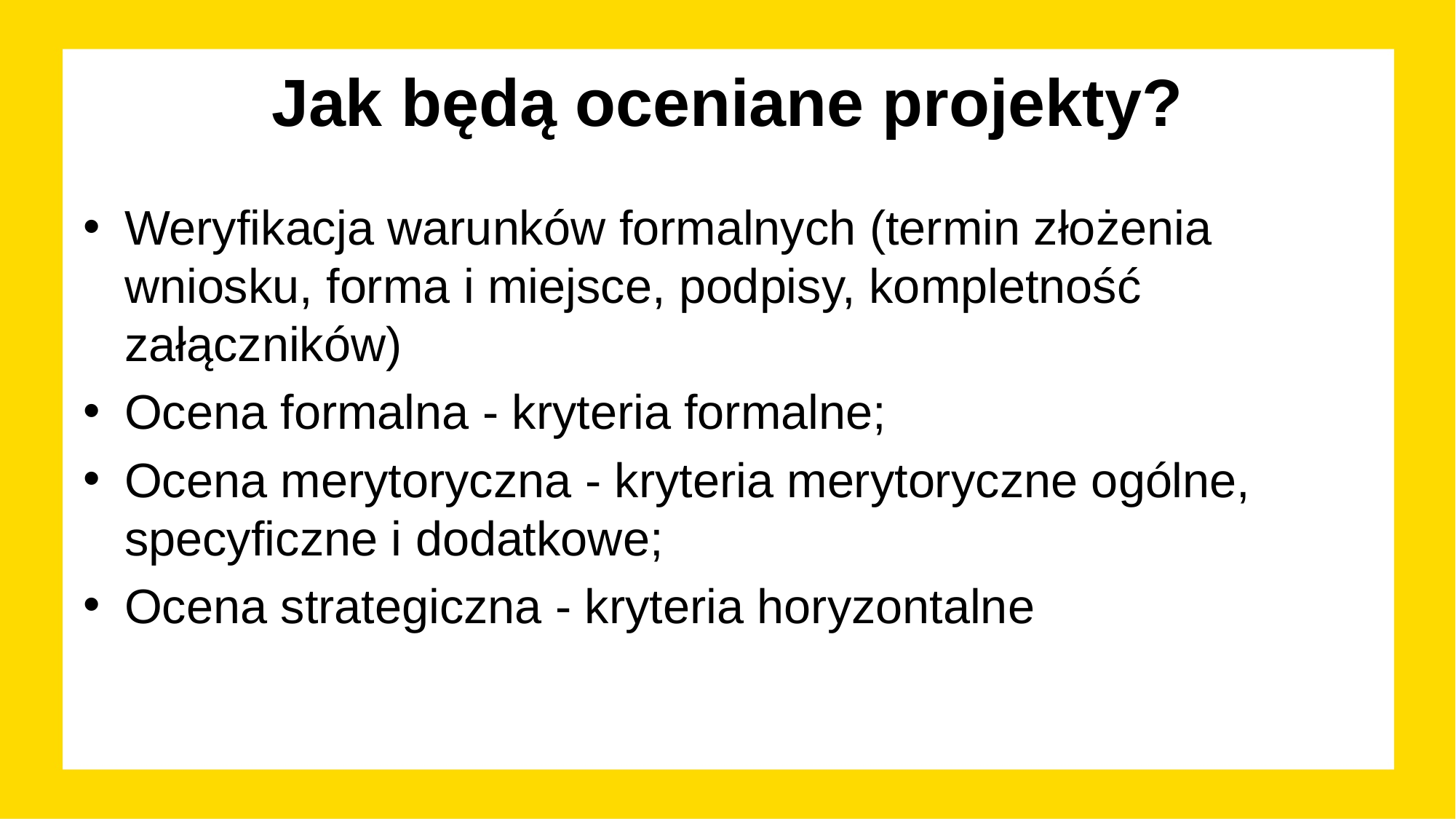

# Jak będą oceniane projekty?
Weryfikacja warunków formalnych (termin złożenia wniosku, forma i miejsce, podpisy, kompletność załączników)
Ocena formalna - kryteria formalne;
Ocena merytoryczna - kryteria merytoryczne ogólne,  specyficzne i dodatkowe;
Ocena strategiczna - kryteria horyzontalne